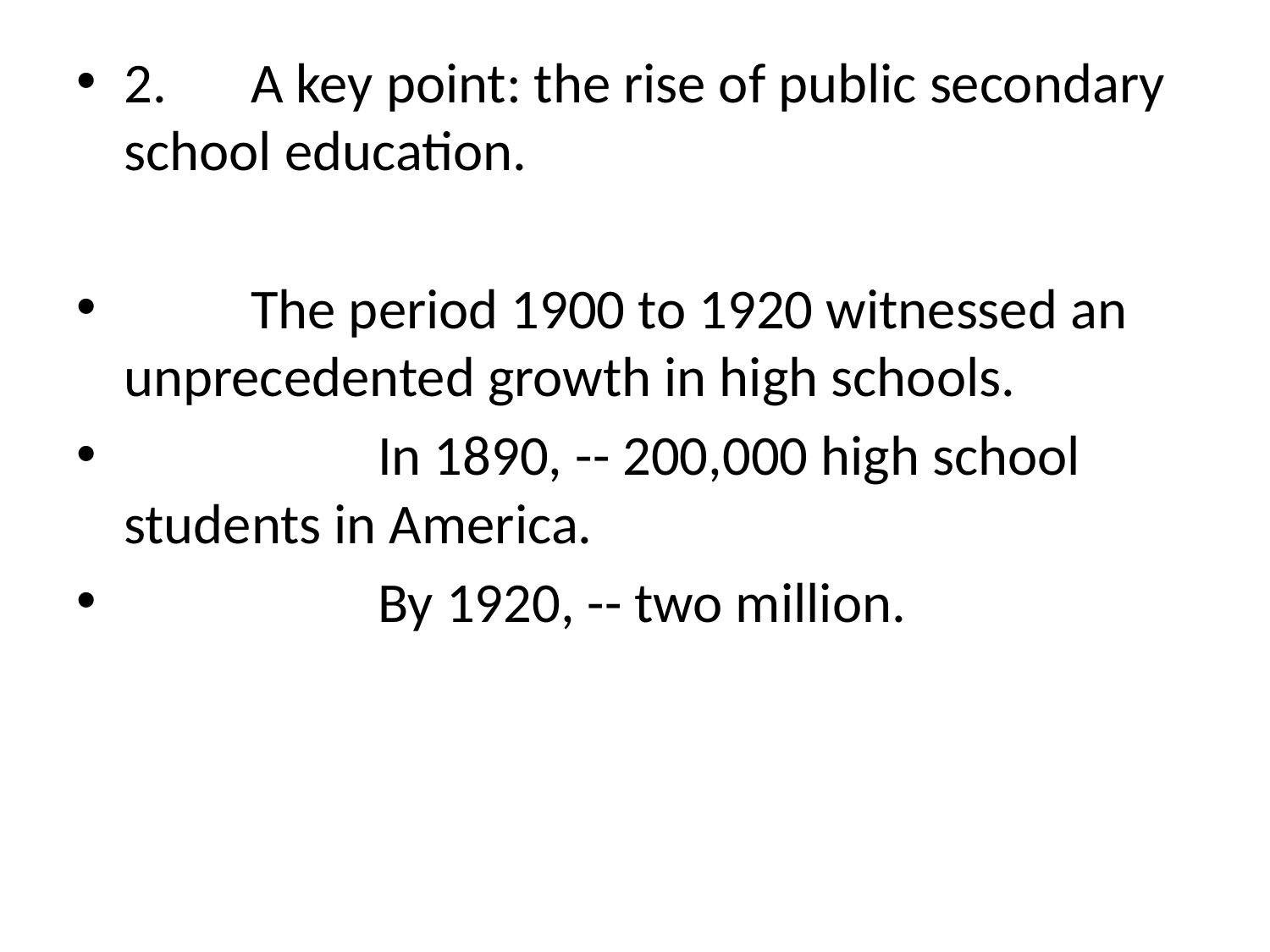

2.	A key point: the rise of public secondary school education.

 	The period 1900 to 1920 witnessed an unprecedented growth in high schools.
		In 1890, -- 200,000 high school students in America.
		By 1920, -- two million.